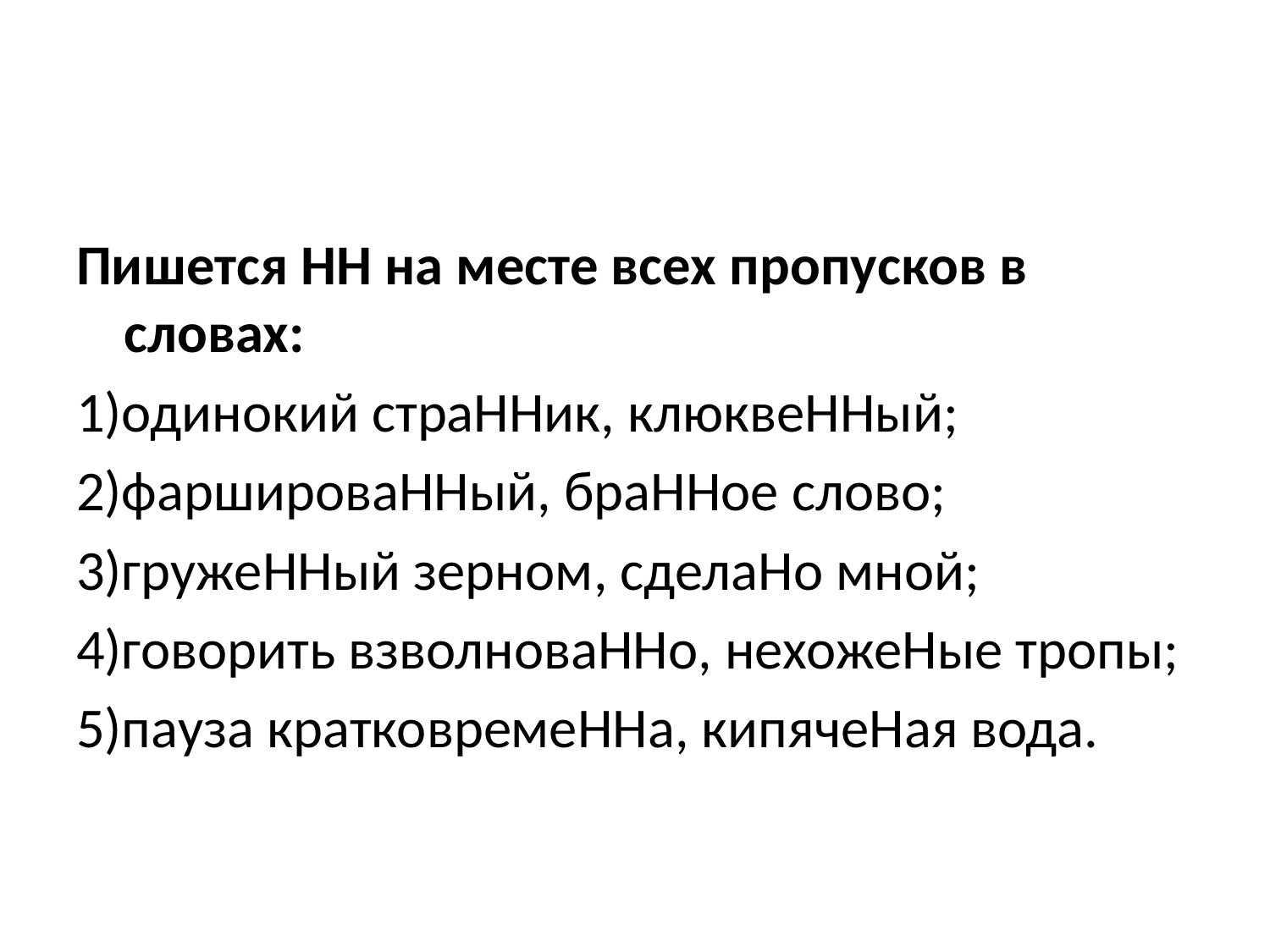

#
Пишется НН на месте всех пропусков в словах:
1)одинокий страННик, клюквеННый;
2)фаршироваННый, браННое слово;
3)гружеННый зерном, сделаНо мной;
4)говорить взволноваННо, нехожеНые тропы;
5)пауза кратковремеННа, кипячеНая вода.